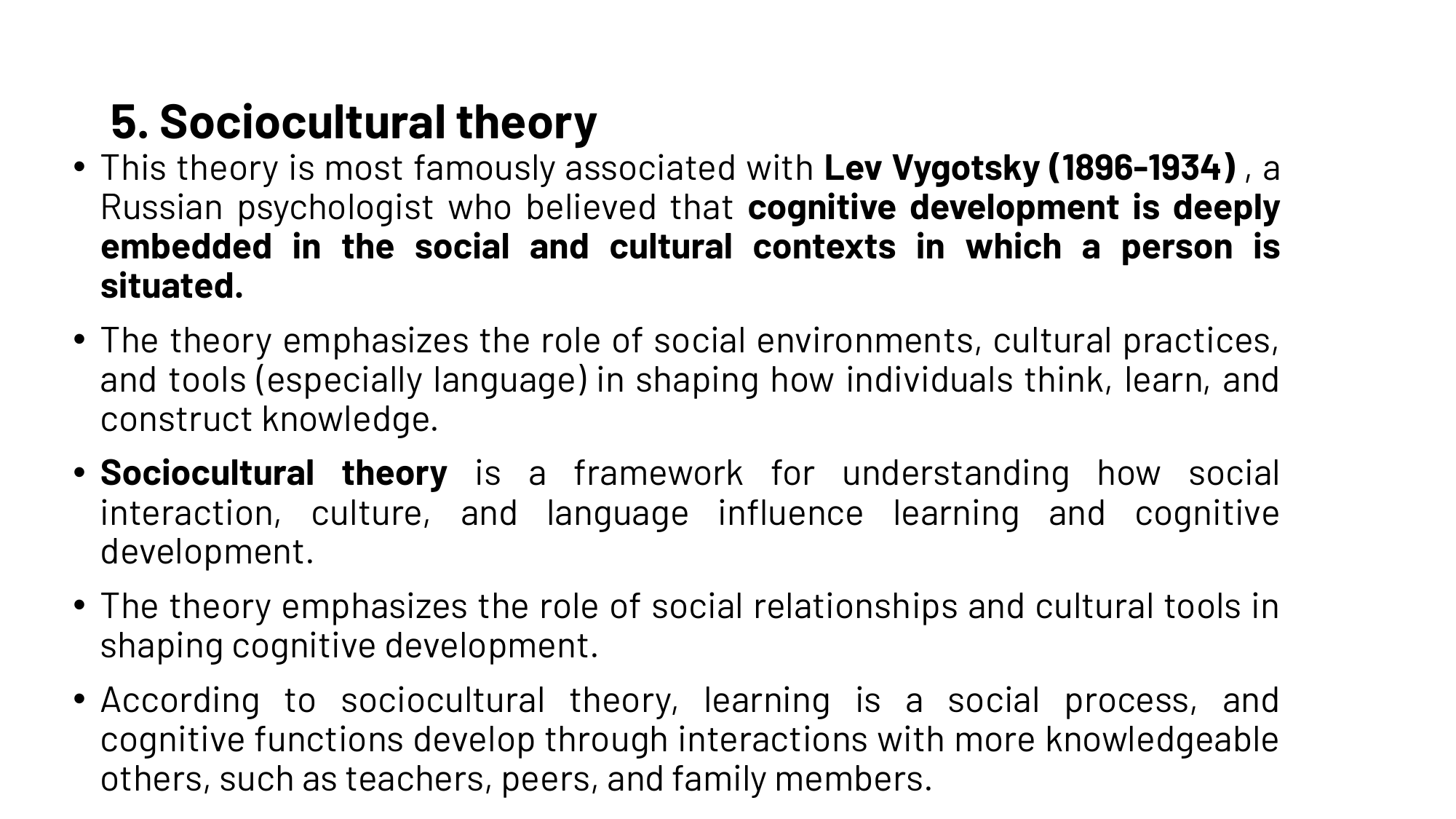

# 5. Sociocultural theory
This theory is most famously associated with Lev Vygotsky (1896-1934) , a Russian psychologist who believed that cognitive development is deeply embedded in the social and cultural contexts in which a person is situated.
The theory emphasizes the role of social environments, cultural practices, and tools (especially language) in shaping how individuals think, learn, and construct knowledge.
Sociocultural theory is a framework for understanding how social interaction, culture, and language influence learning and cognitive development.
The theory emphasizes the role of social relationships and cultural tools in shaping cognitive development.
According to sociocultural theory, learning is a social process, and cognitive functions develop through interactions with more knowledgeable others, such as teachers, peers, and family members.